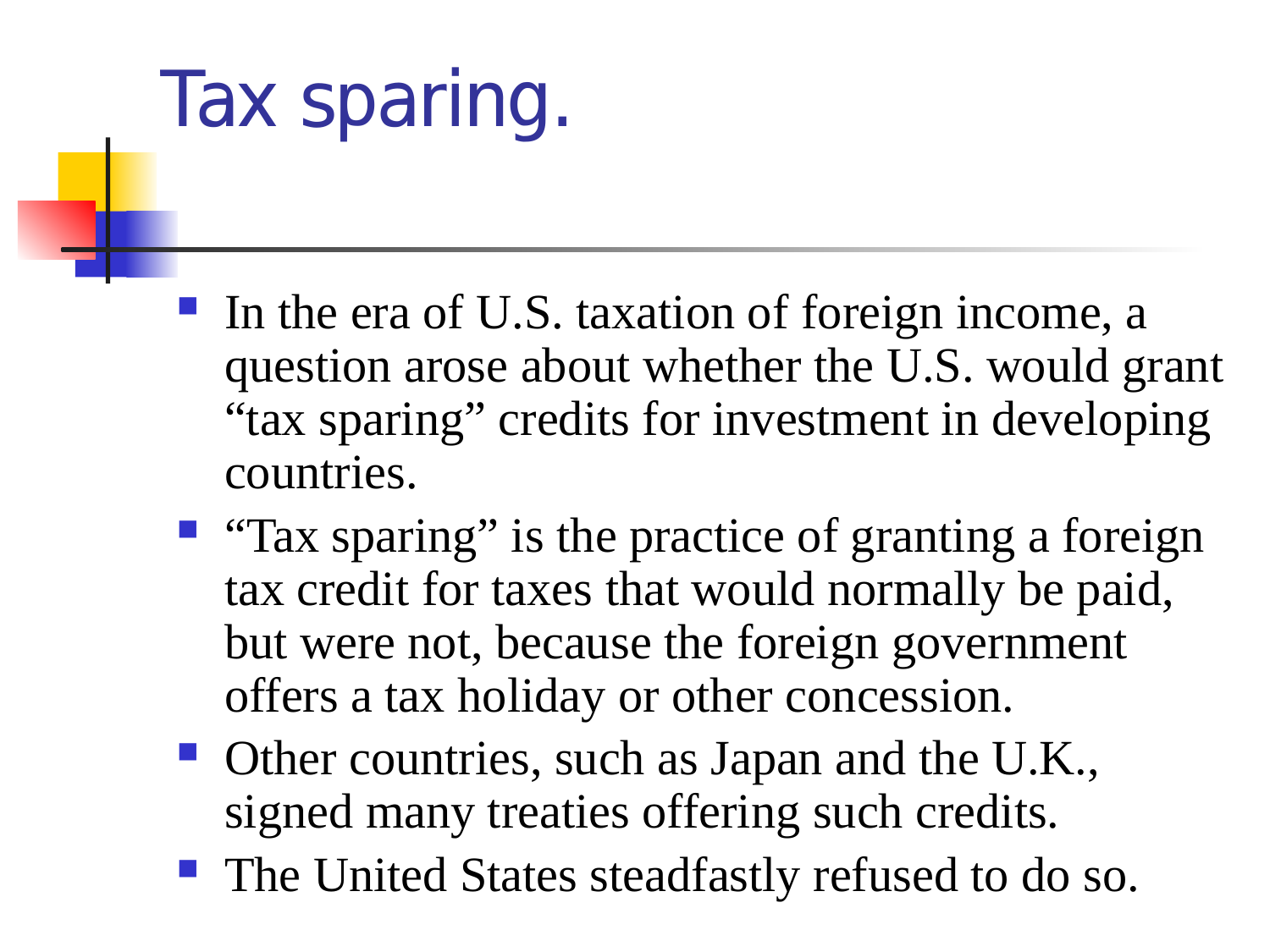

# Tax sparing.
In the era of U.S. taxation of foreign income, a question arose about whether the U.S. would grant “tax sparing” credits for investment in developing countries.
“Tax sparing” is the practice of granting a foreign tax credit for taxes that would normally be paid, but were not, because the foreign government offers a tax holiday or other concession.
Other countries, such as Japan and the U.K., signed many treaties offering such credits.
The United States steadfastly refused to do so.